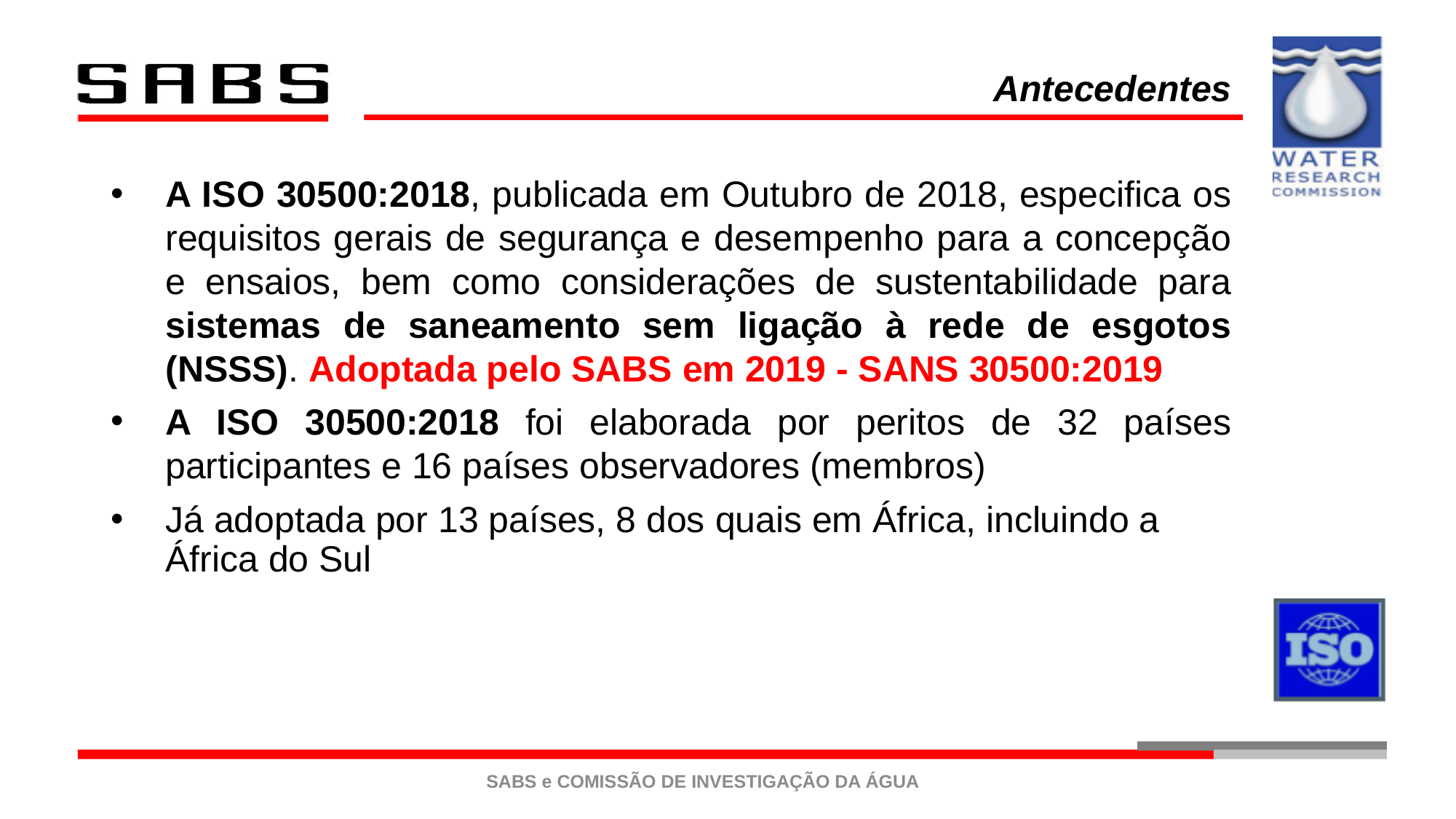

Antecedentes
A ISO 30500:2018, publicada em Outubro de 2018, especifica os requisitos gerais de segurança e desempenho para a concepção e ensaios, bem como considerações de sustentabilidade para sistemas de saneamento sem ligação à rede de esgotos (NSSS). Adoptada pelo SABS em 2019 - SANS 30500:2019
A ISO 30500:2018 foi elaborada por peritos de 32 países participantes e 16 países observadores (membros)
Já adoptada por 13 países, 8 dos quais em África, incluindo a África do Sul